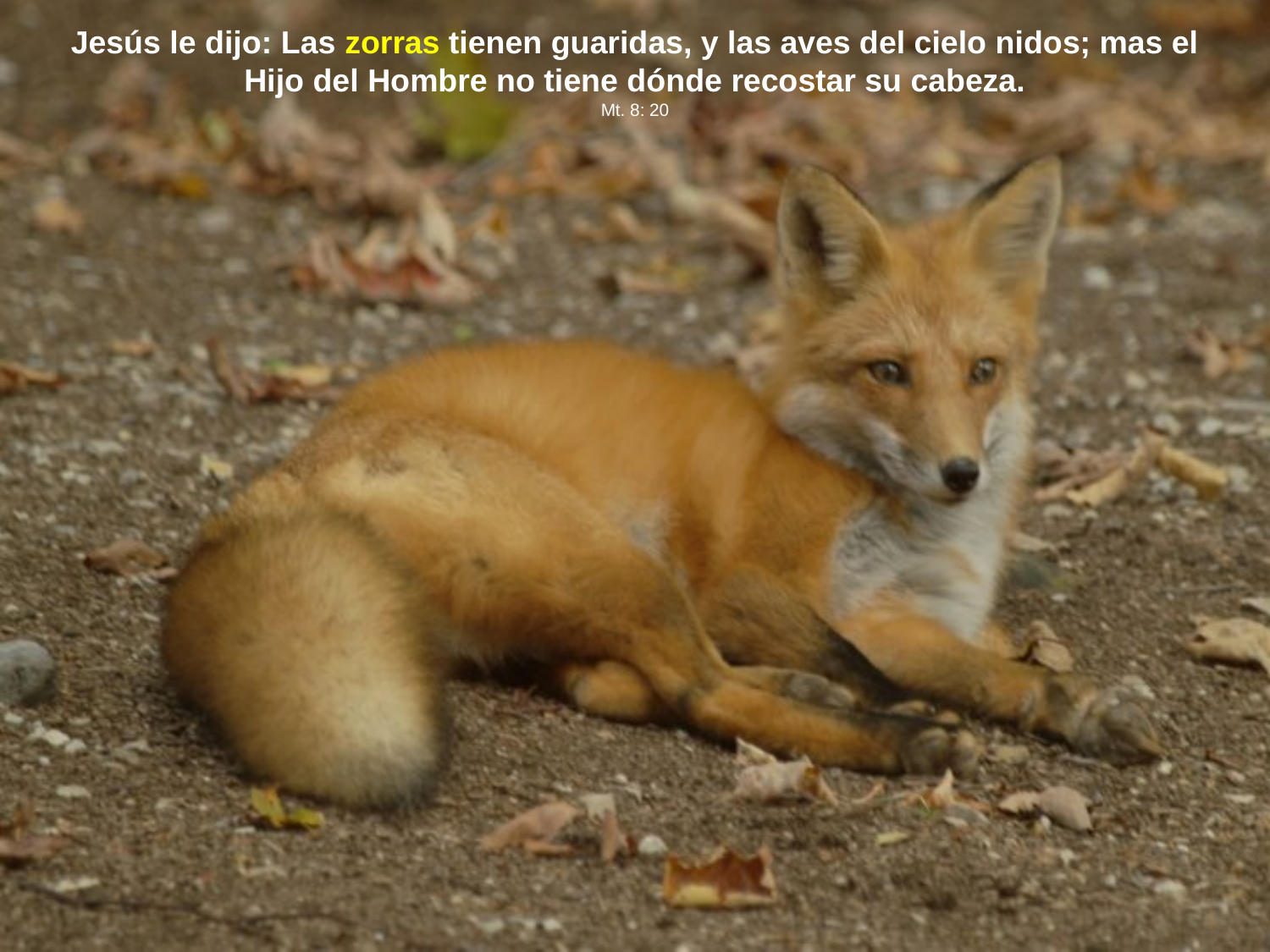

Jesús le dijo: Las zorras tienen guaridas, y las aves del cielo nidos; mas el Hijo del Hombre no tiene dónde recostar su cabeza.
Mt. 8: 20